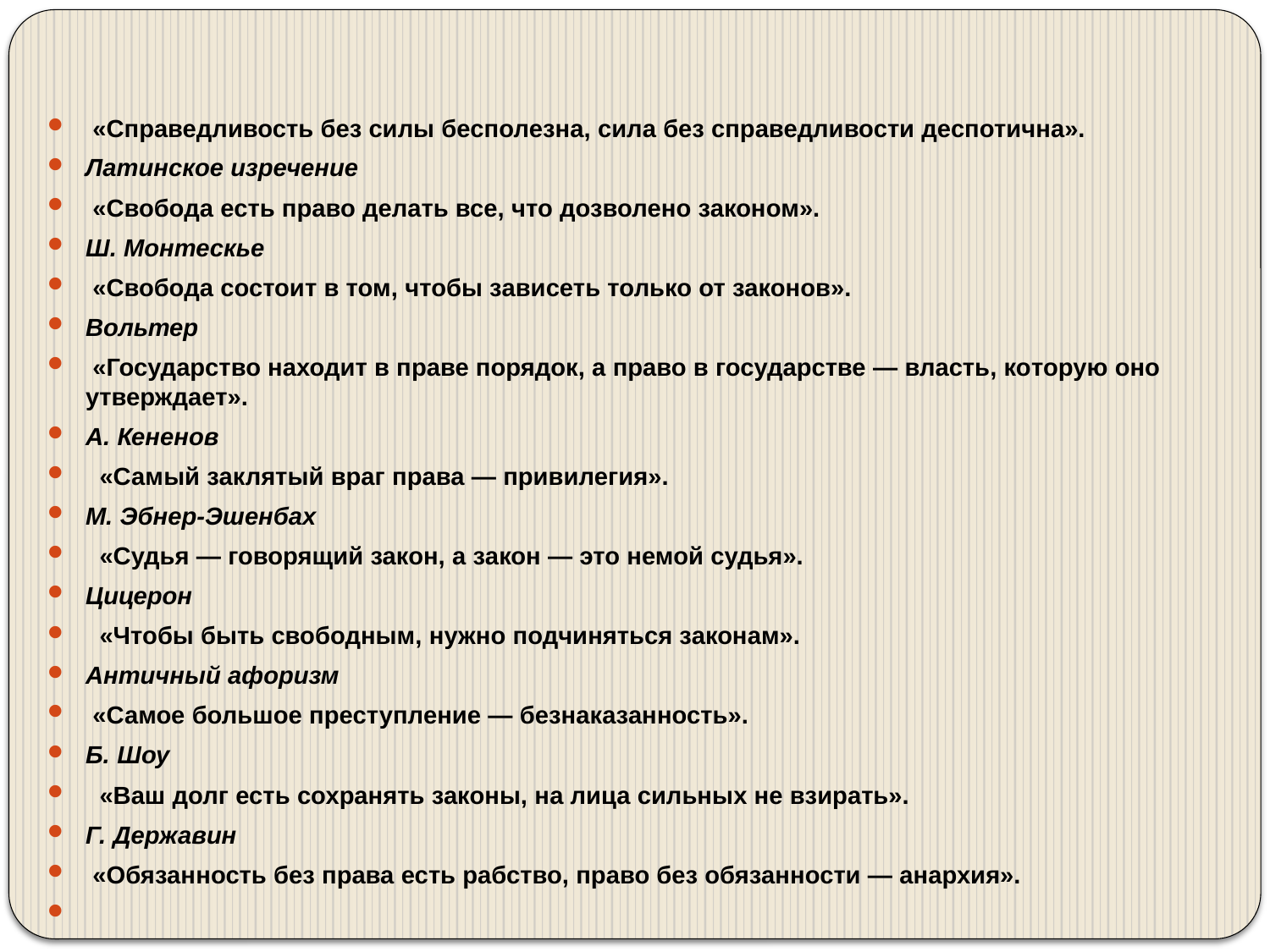

#
 «Справедливость без силы бесполезна, сила без справедливости деспотична».
Латинское изречение
 «Свобода есть право делать все, что дозволено законом».
Ш. Монтескье
 «Свобода состоит в том, чтобы зависеть только от законов».
Вольтер
 «Государство находит в праве порядок, а право в государстве — власть, ко­торую оно утверждает».
А. Кененов
  «Самый заклятый враг права — привилегия».
М. Эбнер-Эшенбах
  «Судья — говорящий закон, а закон — это немой судья».
Цицерон
  «Чтобы быть свободным, нужно подчиняться законам».
Античный афоризм
 «Самое большое преступление — безнаказанность».
Б. Шоу
  «Ваш долг есть сохранять законы, на лица сильных не взирать».
Г. Державин
 «Обязанность без права есть рабство, право без обязанности — анархия».